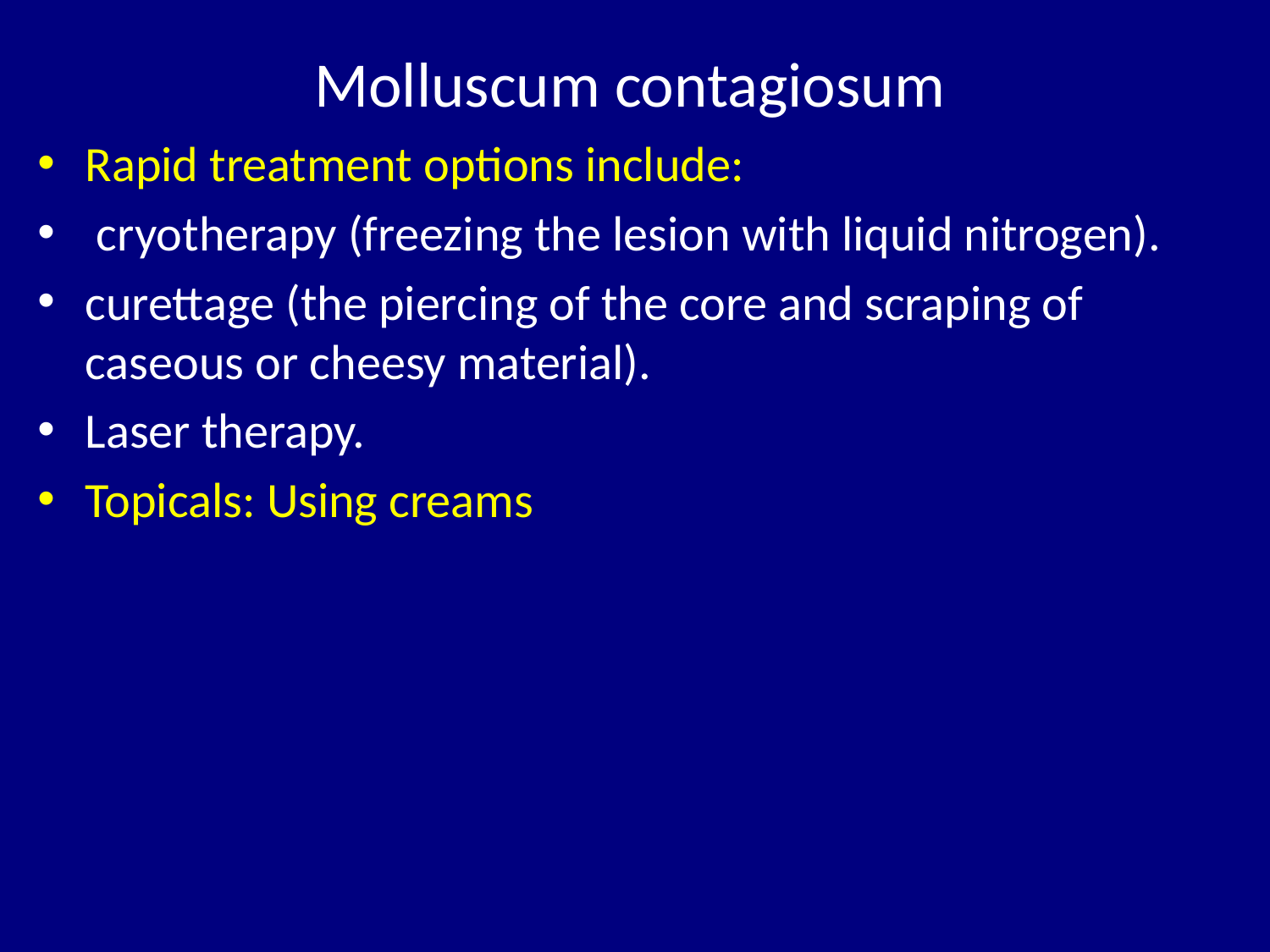

# Molluscum contagiosum
Rapid treatment options include:
 cryotherapy (freezing the lesion with liquid nitrogen).
curettage (the piercing of the core and scraping of caseous or cheesy material).
Laser therapy.
Topicals: Using creams